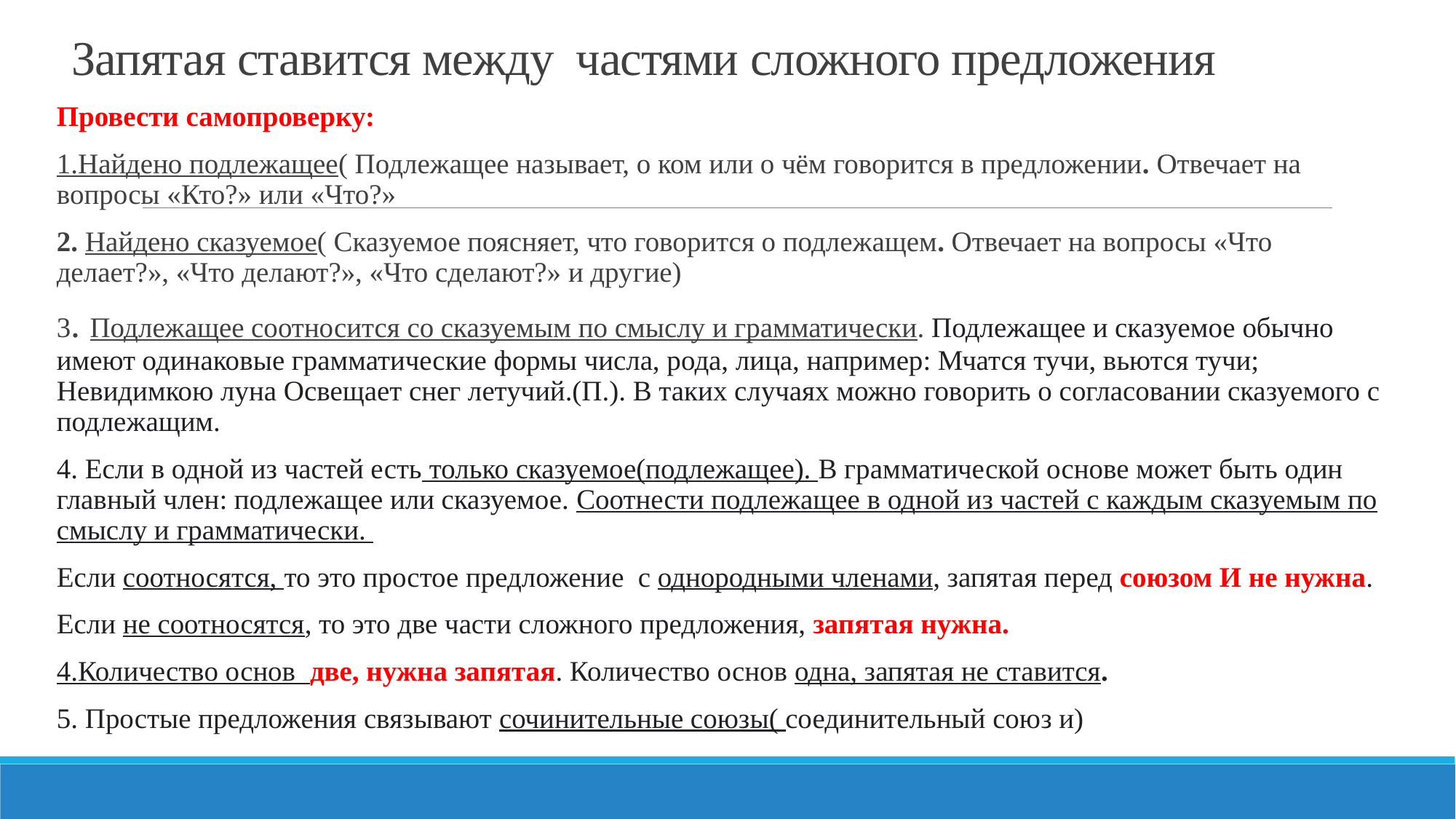

# Запятая ставится между  частями сложного предложения
Провести самопроверку:
1.Найдено подлежащее( Подлежащее называет, о ком или о чём говорится в предложении. Отвечает на вопросы «Кто?» или «Что?»
2. Найдено сказуемое( Сказуемое поясняет, что говорится о подлежащем. Отвечает на вопросы «Что делает?», «Что делают?», «Что сделают?» и другие)
3. Подлежащее соотносится со сказуемым по смыслу и грамматически. Подлежащее и сказуемое обычно имеют одинаковые грамматические формы числа, рода, лица, например: Мчатся тучи, вьются тучи; Невидимкою луна Освещает снег летучий.(П.). В таких случаях можно говорить о согласовании сказуемого с подлежащим.
4. Если в одной из частей есть только сказуемое(подлежащее). В грамматической основе может быть один главный член: подлежащее или сказуемое. Соотнести подлежащее в одной из частей с каждым сказуемым по смыслу и грамматически.
Если соотносятся, то это простое предложение  с однородными членами, запятая перед союзом И не нужна.
Если не соотносятся, то это две части сложного предложения, запятая нужна.
4.Количество основ  две, нужна запятая. Количество основ одна, запятая не ставится.
5. Простые предложения связывают сочинительные союзы( соединительный союз и)